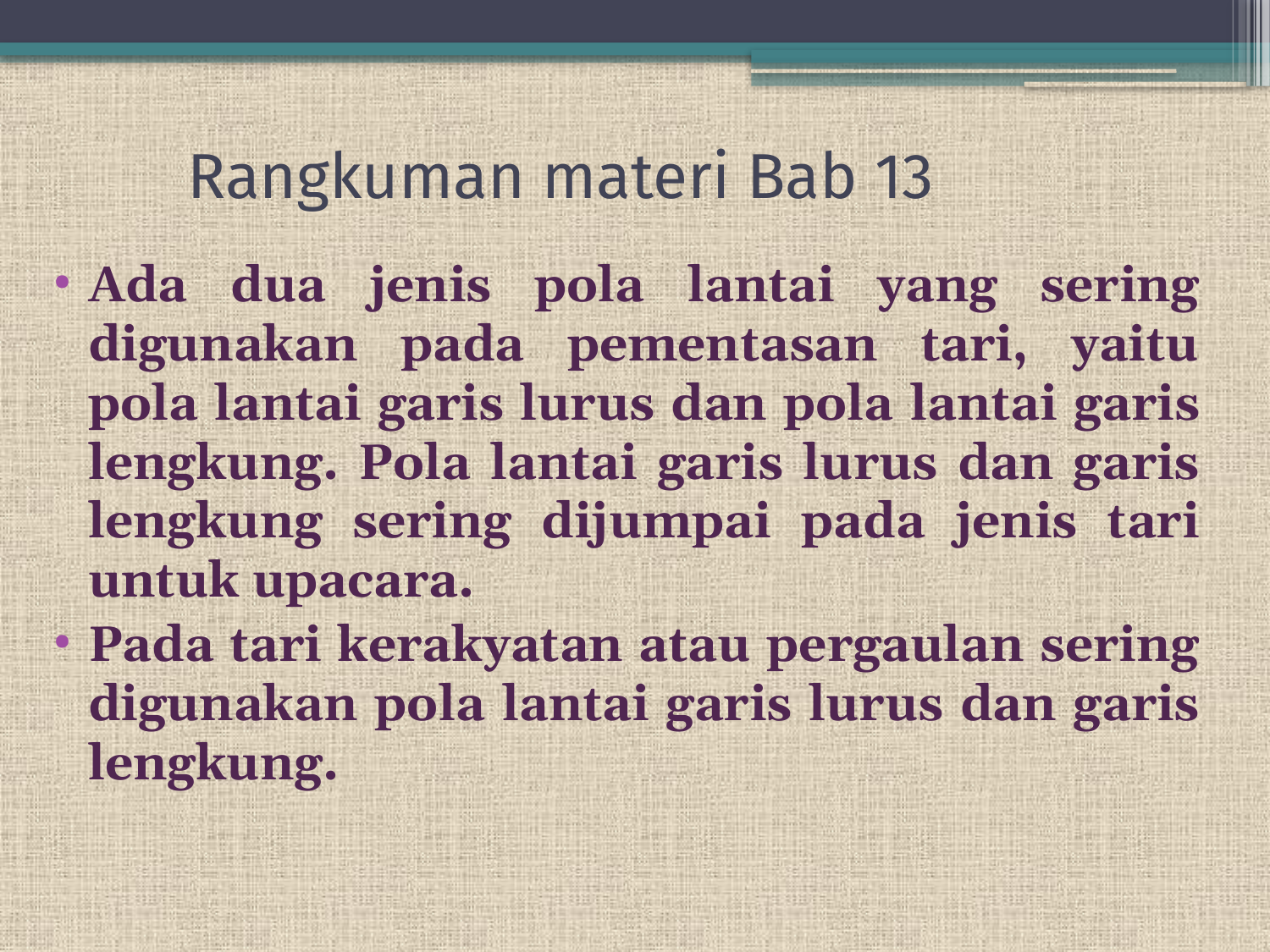

# Rangkuman materi Bab 13
Ada dua jenis pola lantai yang sering digunakan pada pementasan tari, yaitu pola lantai garis lurus dan pola lantai garis lengkung. Pola lantai garis lurus dan garis lengkung sering dijumpai pada jenis tari untuk upacara.
Pada tari kerakyatan atau pergaulan sering digunakan pola lantai garis lurus dan garis lengkung.